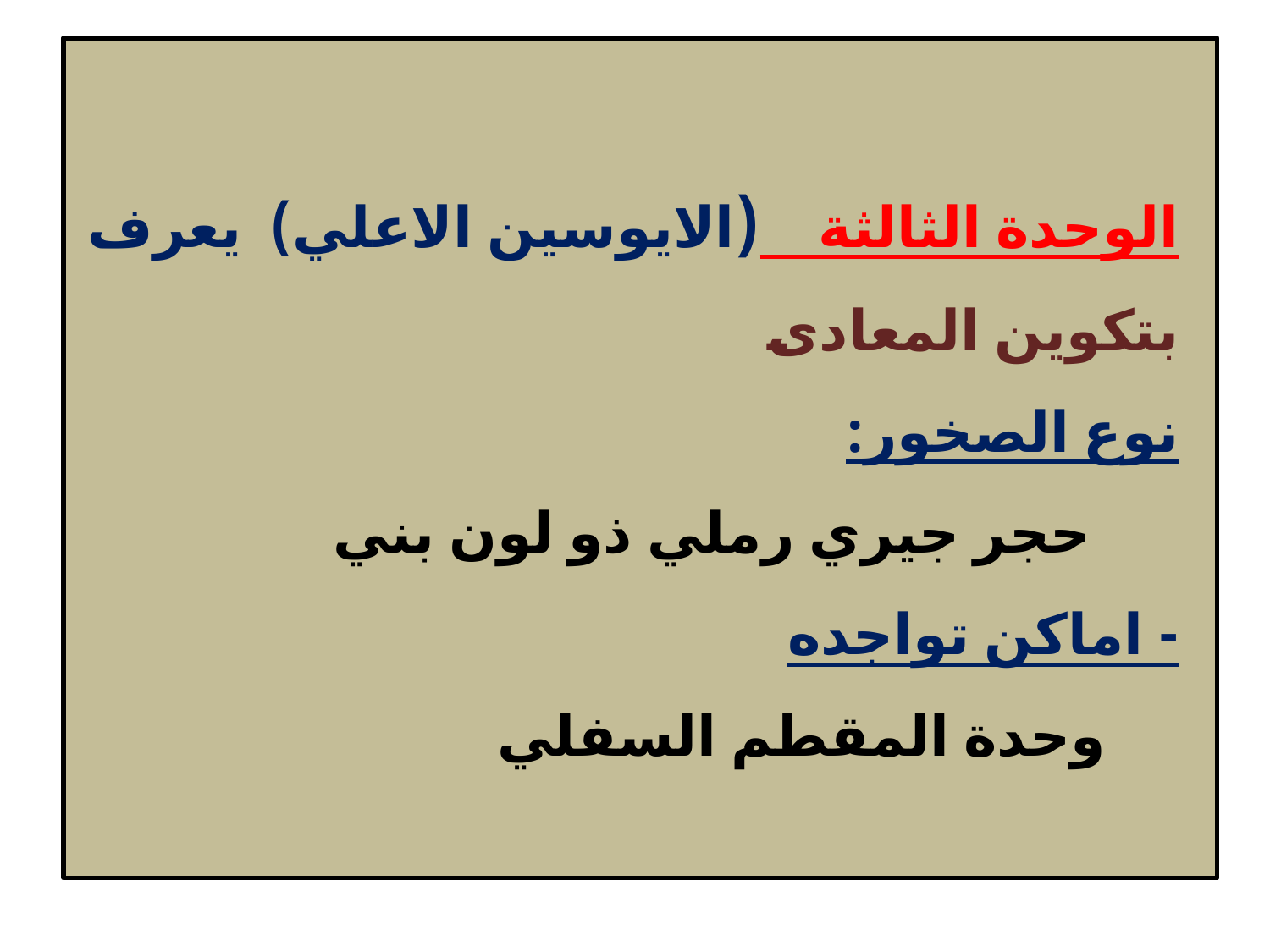

# الوحدة الثالثة    (الايوسين الاعلي)  يعرف بتكوين المعادى نوع الصخور: حجر جيري رملي ذو لون بني - اماكن تواجده وحدة المقطم السفلي